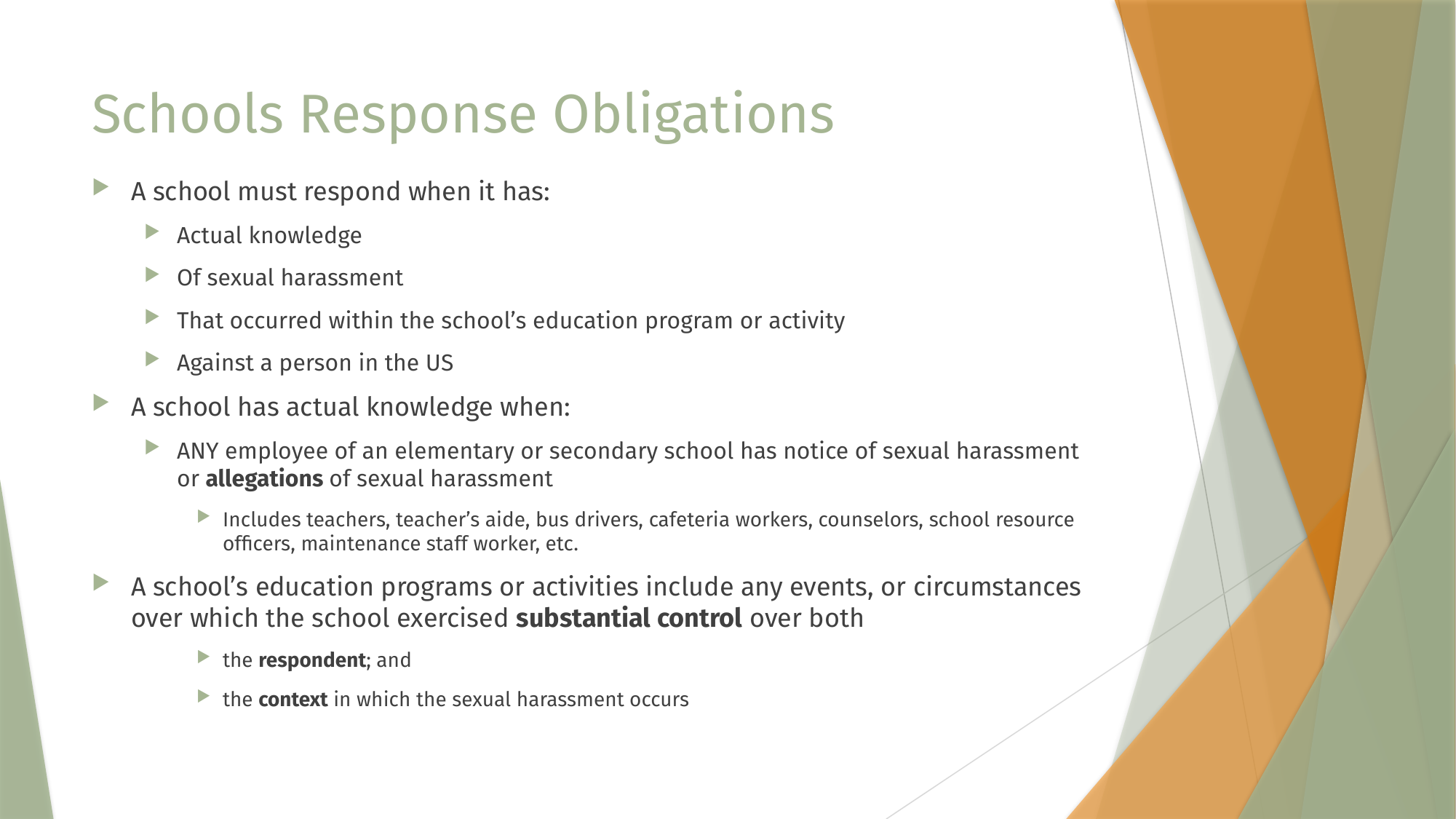

# Schools Response Obligations
A school must respond when it has:
Actual knowledge
Of sexual harassment
That occurred within the school’s education program or activity
Against a person in the US
A school has actual knowledge when:
ANY employee of an elementary or secondary school has notice of sexual harassment or allegations of sexual harassment
Includes teachers, teacher’s aide, bus drivers, cafeteria workers, counselors, school resource officers, maintenance staff worker, etc.
A school’s education programs or activities include any events, or circumstances over which the school exercised substantial control over both
the respondent; and
the context in which the sexual harassment occurs